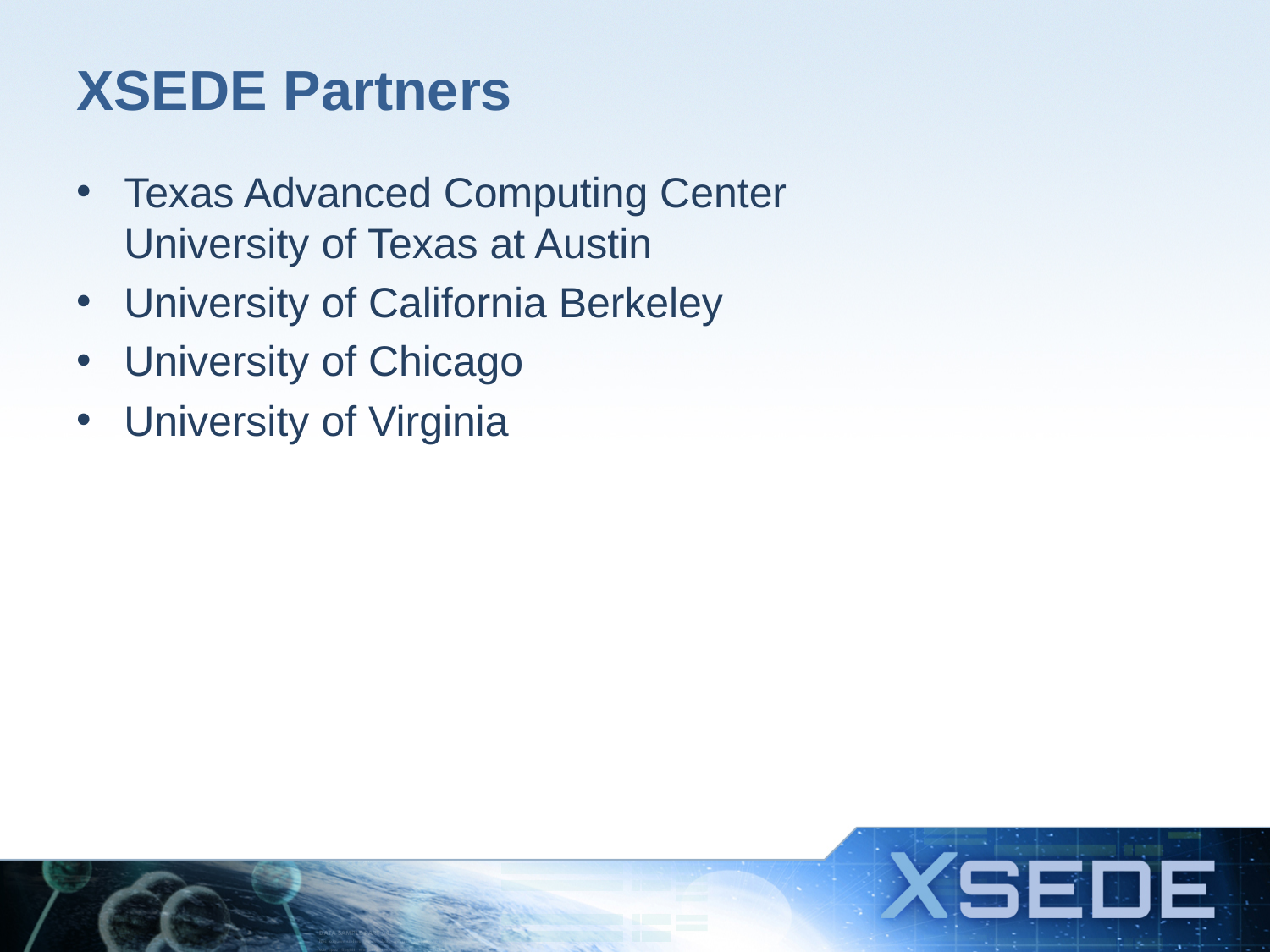

# XSEDE Partners
Texas Advanced Computing Center
University of Texas at Austin
University of California Berkeley
University of Chicago
University of Virginia